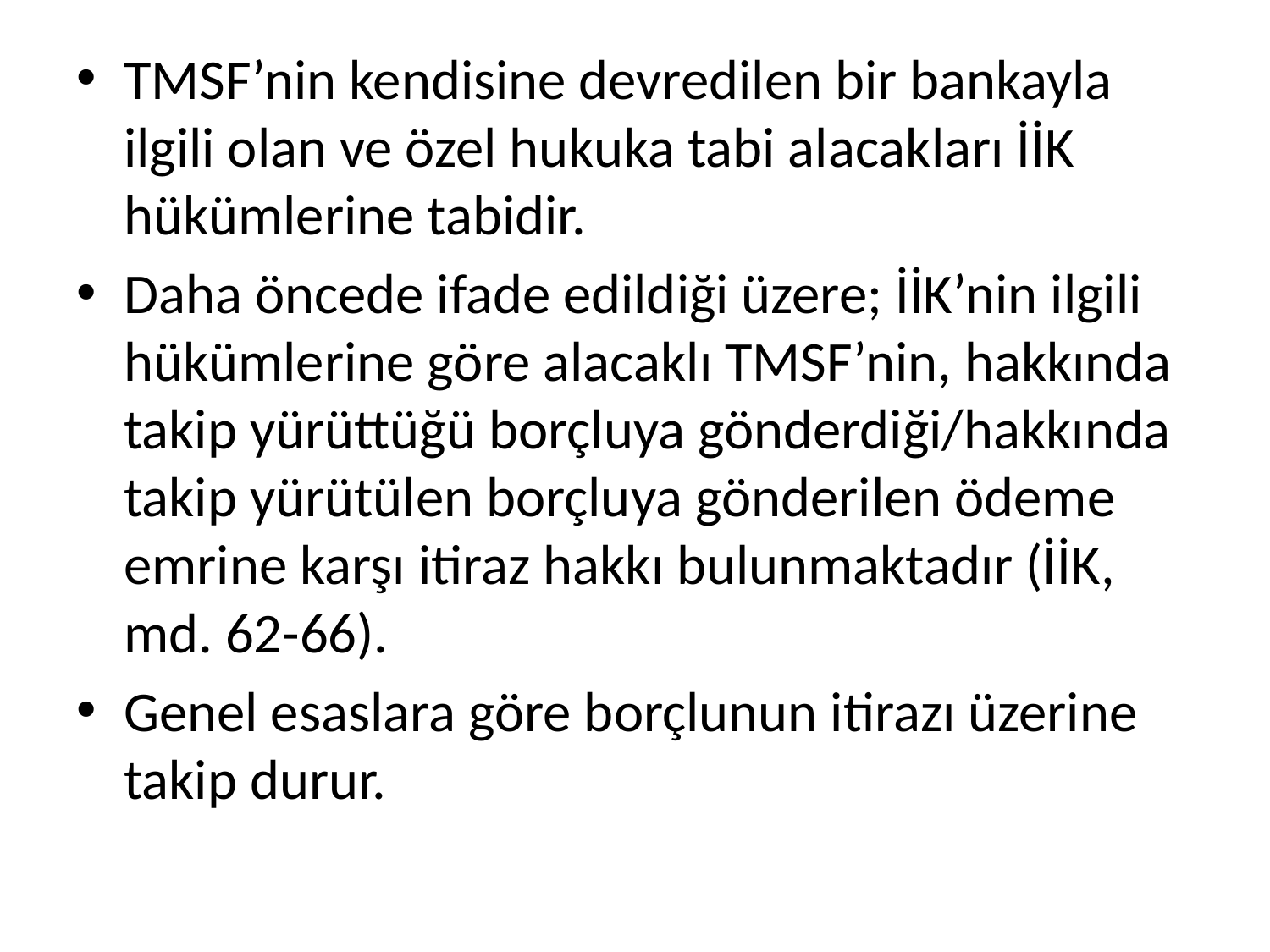

TMSF’nin kendisine devredilen bir bankayla ilgili olan ve özel hukuka tabi alacakları İİK hükümlerine tabidir.
Daha öncede ifade edildiği üzere; İİK’nin ilgili hükümlerine göre alacaklı TMSF’nin, hakkında takip yürüttüğü borçluya gönderdiği/hakkında takip yürütülen borçluya gönderilen ödeme emrine karşı itiraz hakkı bulunmaktadır (İİK, md. 62-66).
Genel esaslara göre borçlunun itirazı üzerine takip durur.